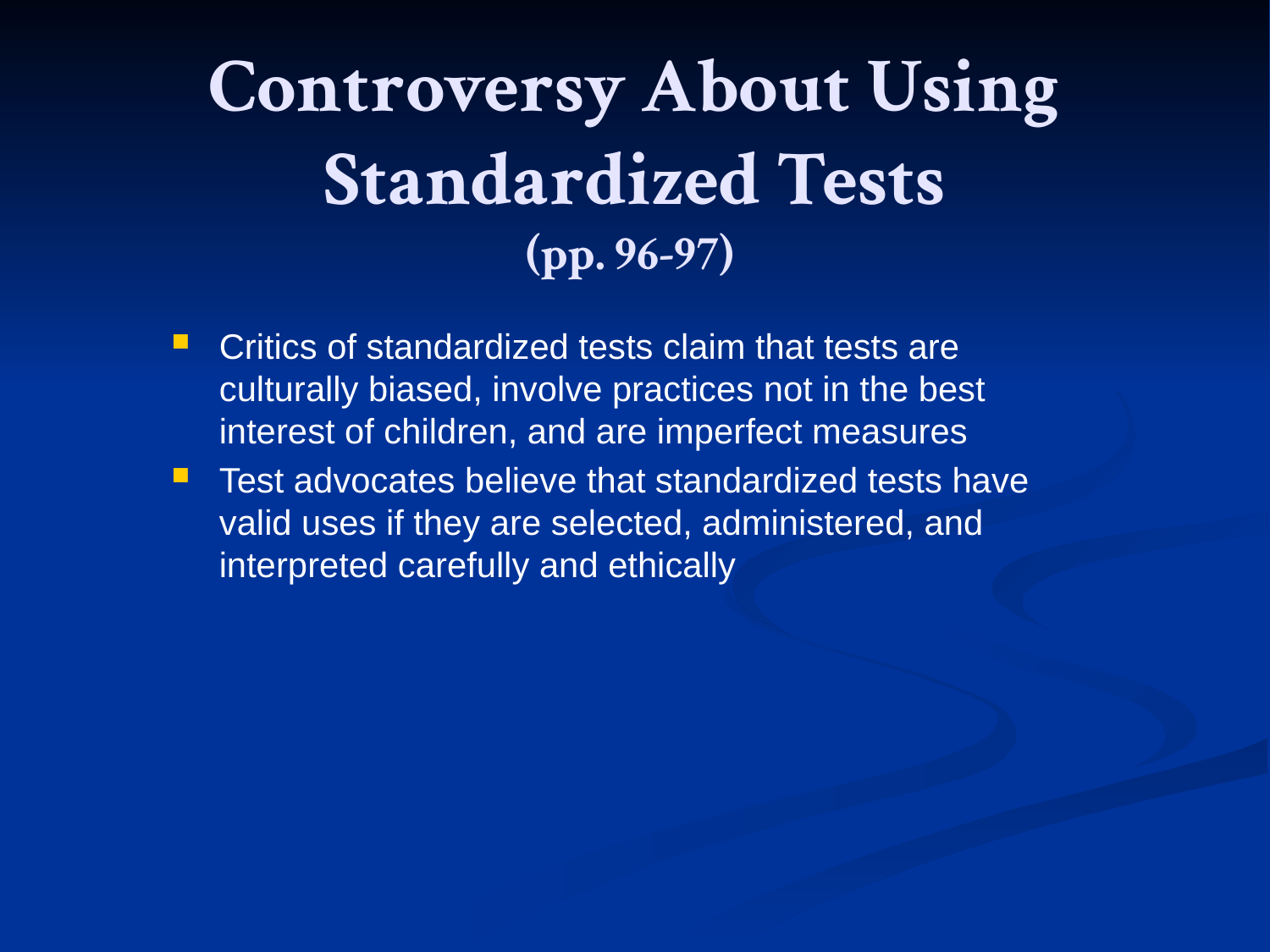

# Controversy About Using Standardized Tests (pp. 96-97)
Critics of standardized tests claim that tests are culturally biased, involve practices not in the best interest of children, and are imperfect measures
Test advocates believe that standardized tests have valid uses if they are selected, administered, and interpreted carefully and ethically